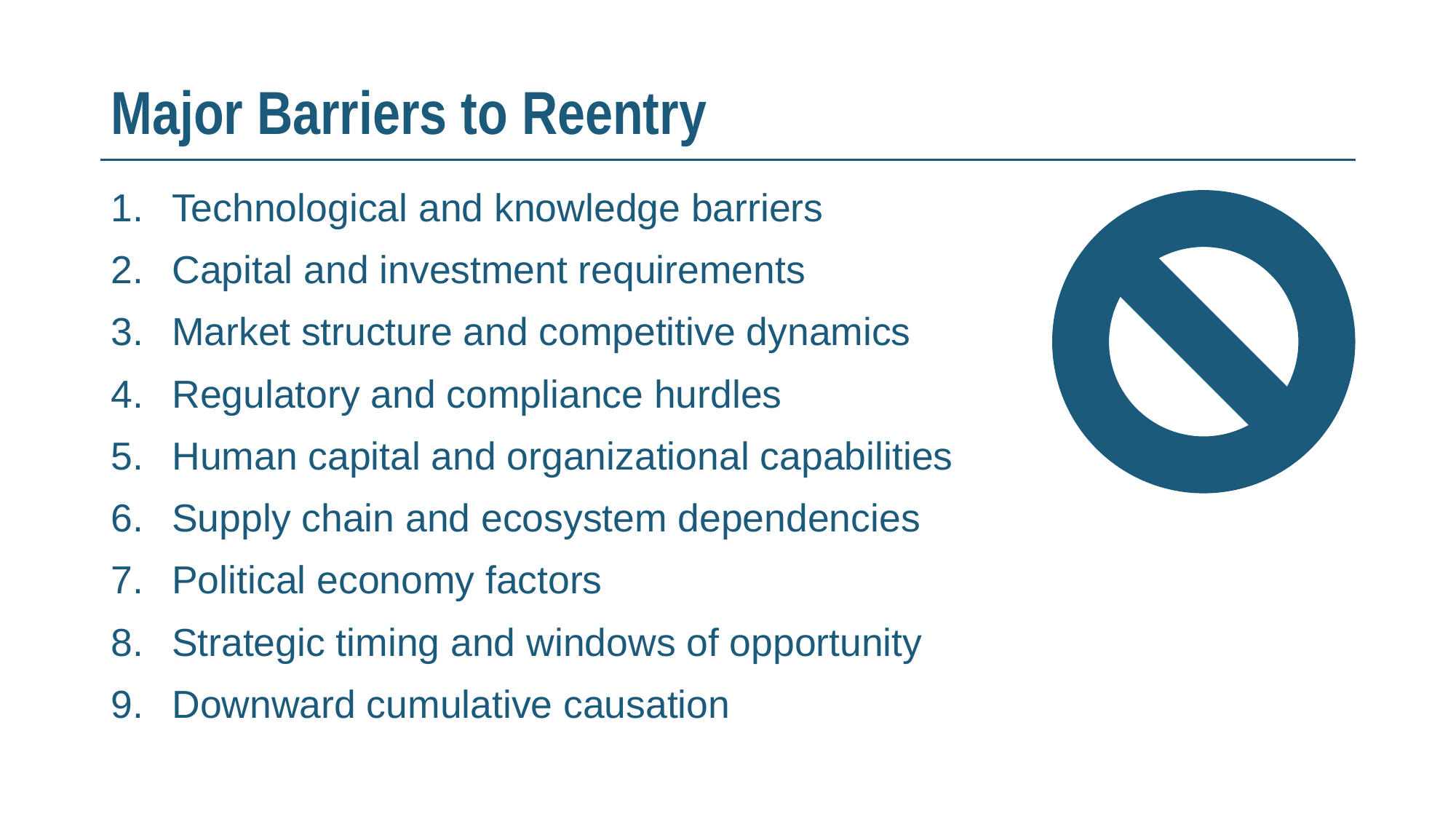

# Major Barriers to Reentry
Technological and knowledge barriers
Capital and investment requirements
Market structure and competitive dynamics
Regulatory and compliance hurdles
Human capital and organizational capabilities
Supply chain and ecosystem dependencies
Political economy factors
Strategic timing and windows of opportunity
Downward cumulative causation